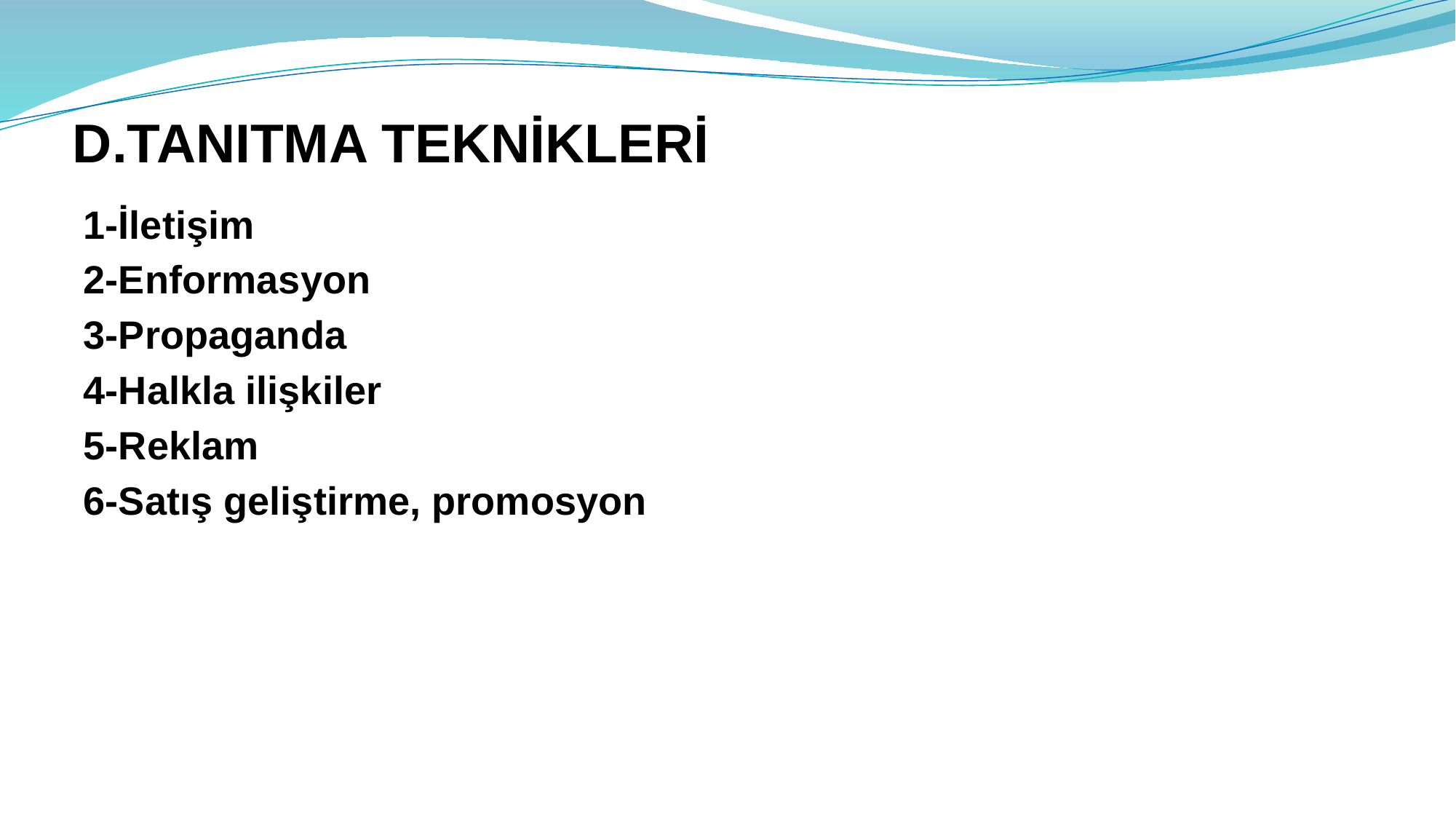

# D.TANITMA TEKNİKLERİ
1-İletişim
2-Enformasyon
3-Propaganda
4-Halkla ilişkiler
5-Reklam
6-Satış geliştirme, promosyon